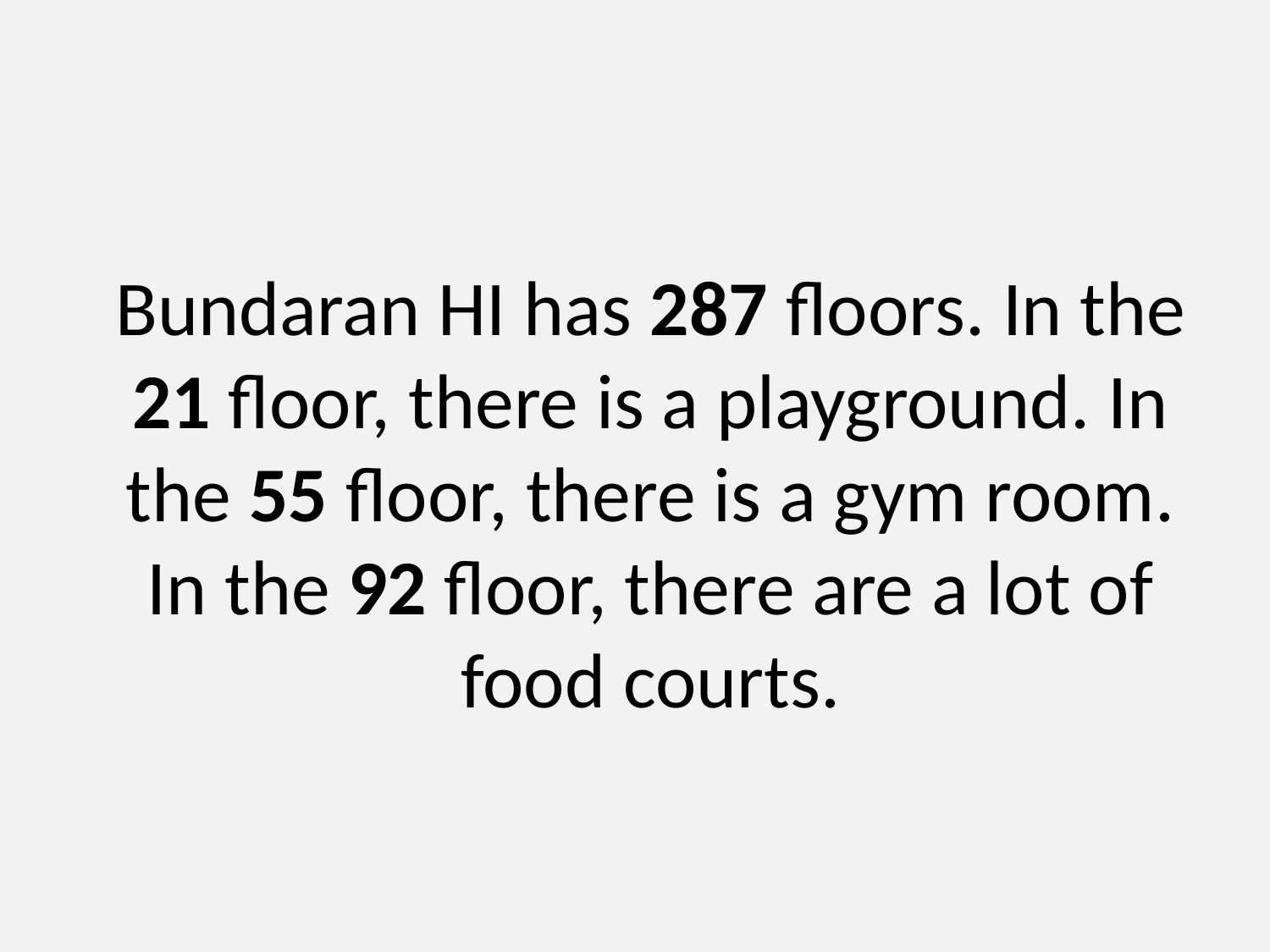

# Bundaran HI has 287 floors. In the 21 floor, there is a playground. In the 55 floor, there is a gym room. In the 92 floor, there are a lot of food courts.